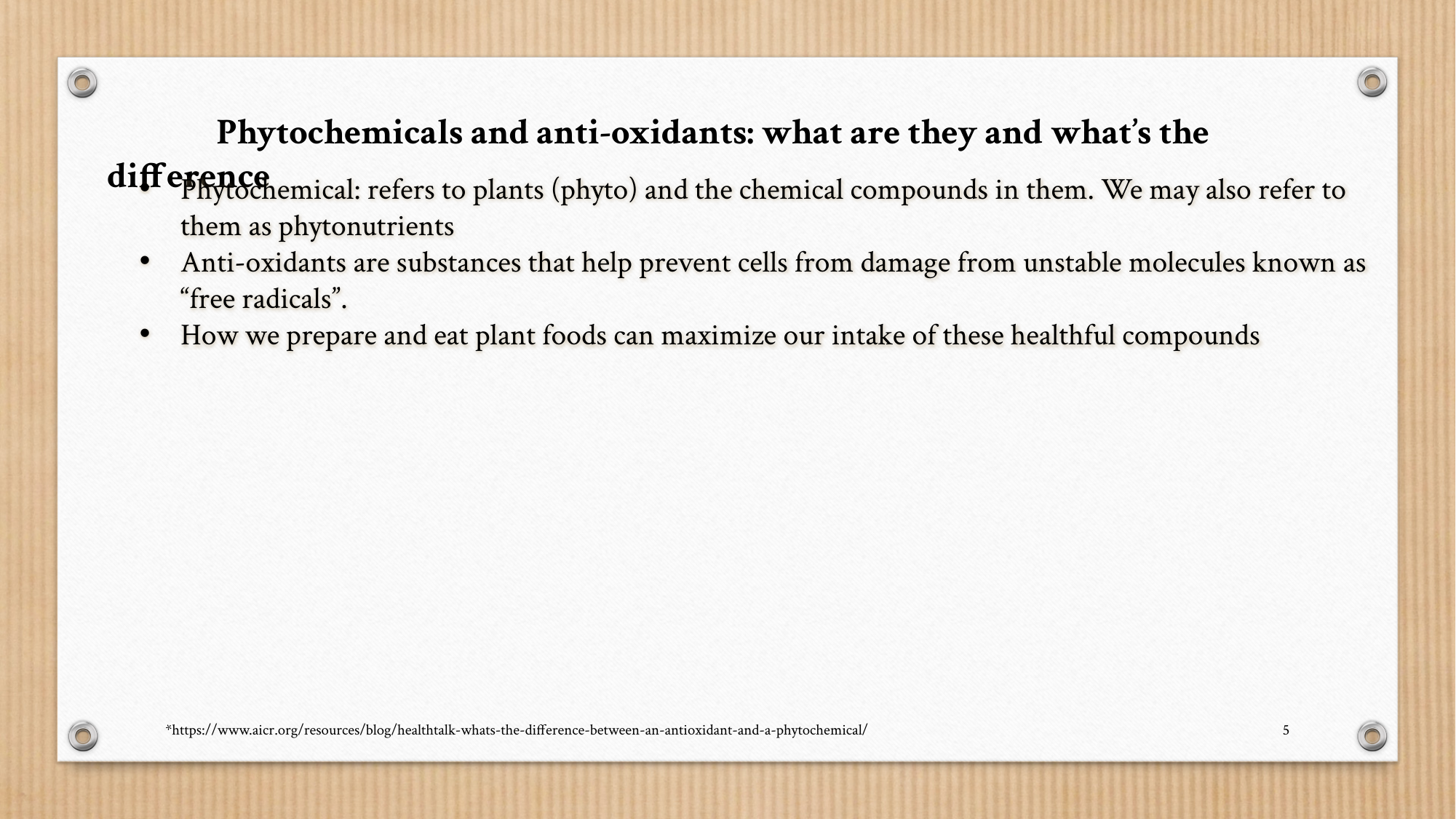

Phytochemicals and anti-oxidants: what are they and what’s the difference

Phytochemical: refers to plants (phyto) and the chemical compounds in them. We may also refer to them as phytonutrients
Anti-oxidants are substances that help prevent cells from damage from unstable molecules known as “free radicals”.
How we prepare and eat plant foods can maximize our intake of these healthful compounds
*https://www.aicr.org/resources/blog/healthtalk-whats-the-difference-between-an-antioxidant-and-a-phytochemical/
5